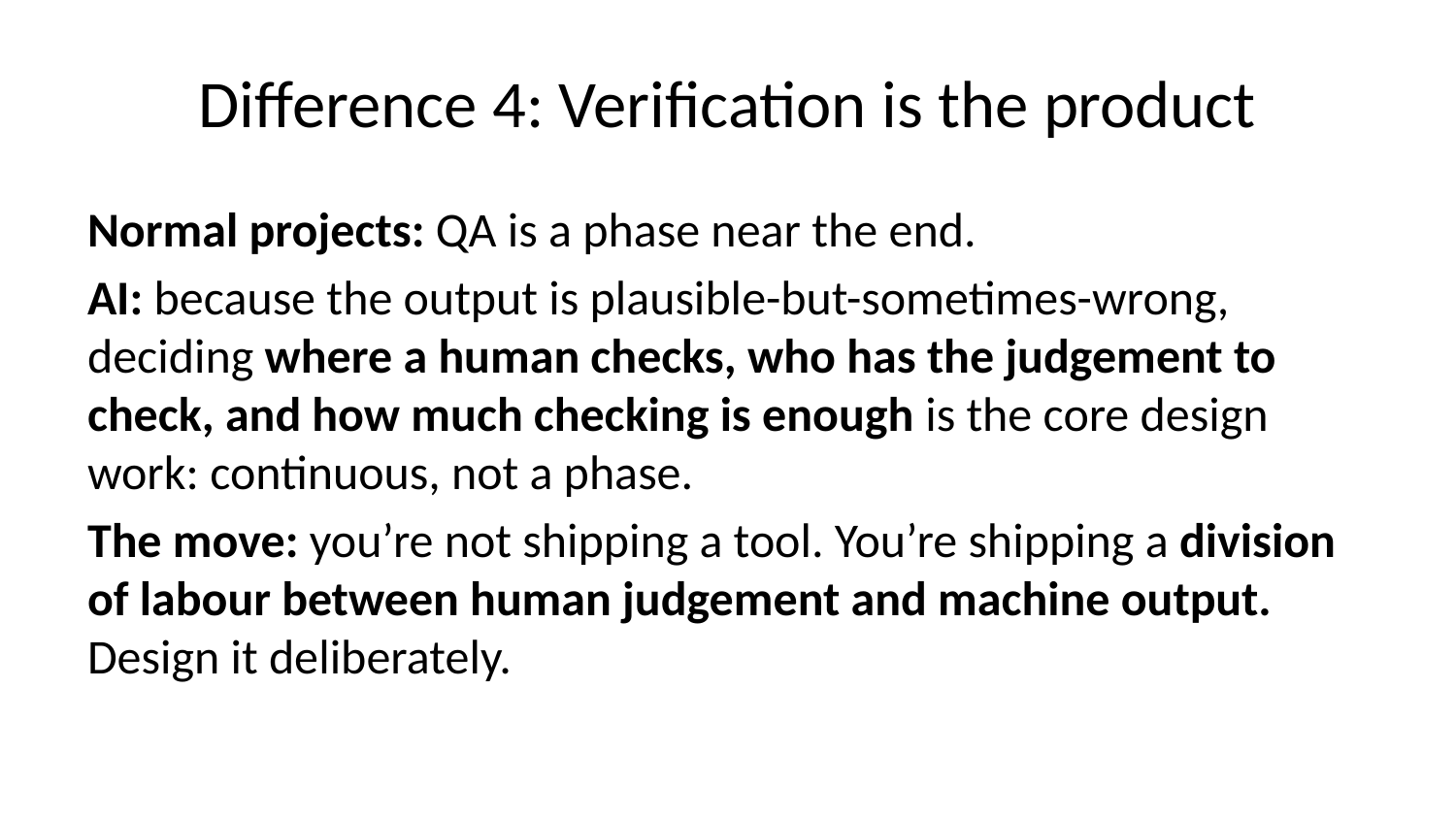

# Difference 4: Verification is the product
Normal projects: QA is a phase near the end.
AI: because the output is plausible-but-sometimes-wrong, deciding where a human checks, who has the judgement to check, and how much checking is enough is the core design work: continuous, not a phase.
The move: you’re not shipping a tool. You’re shipping a division of labour between human judgement and machine output. Design it deliberately.